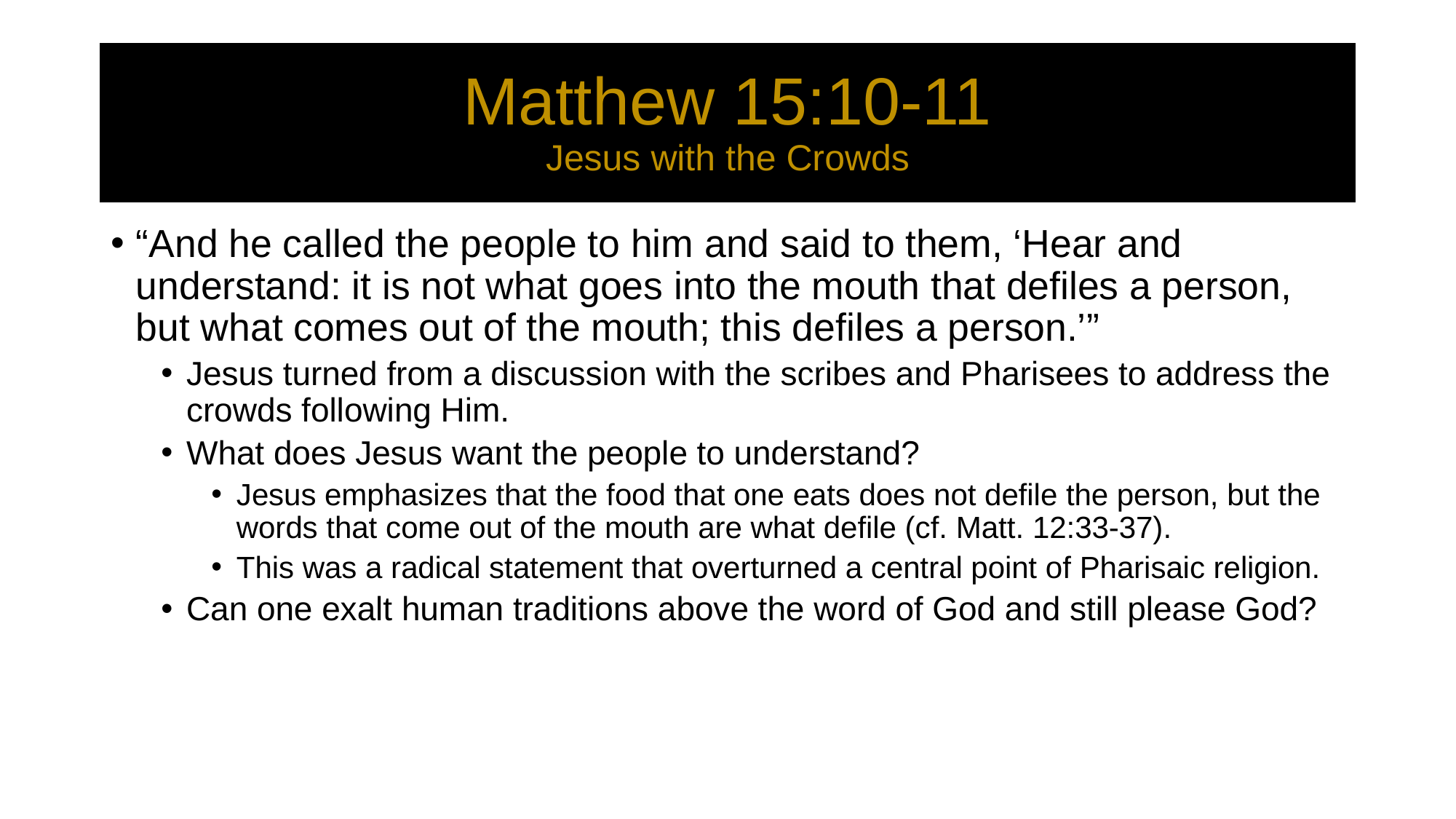

# Matthew 15:10-11 Jesus with the Crowds
“And he called the people to him and said to them, ‘Hear and understand: it is not what goes into the mouth that defiles a person, but what comes out of the mouth; this defiles a person.’”
Jesus turned from a discussion with the scribes and Pharisees to address the crowds following Him.
What does Jesus want the people to understand?
Jesus emphasizes that the food that one eats does not defile the person, but the words that come out of the mouth are what defile (cf. Matt. 12:33-37).
This was a radical statement that overturned a central point of Pharisaic religion.
Can one exalt human traditions above the word of God and still please God?